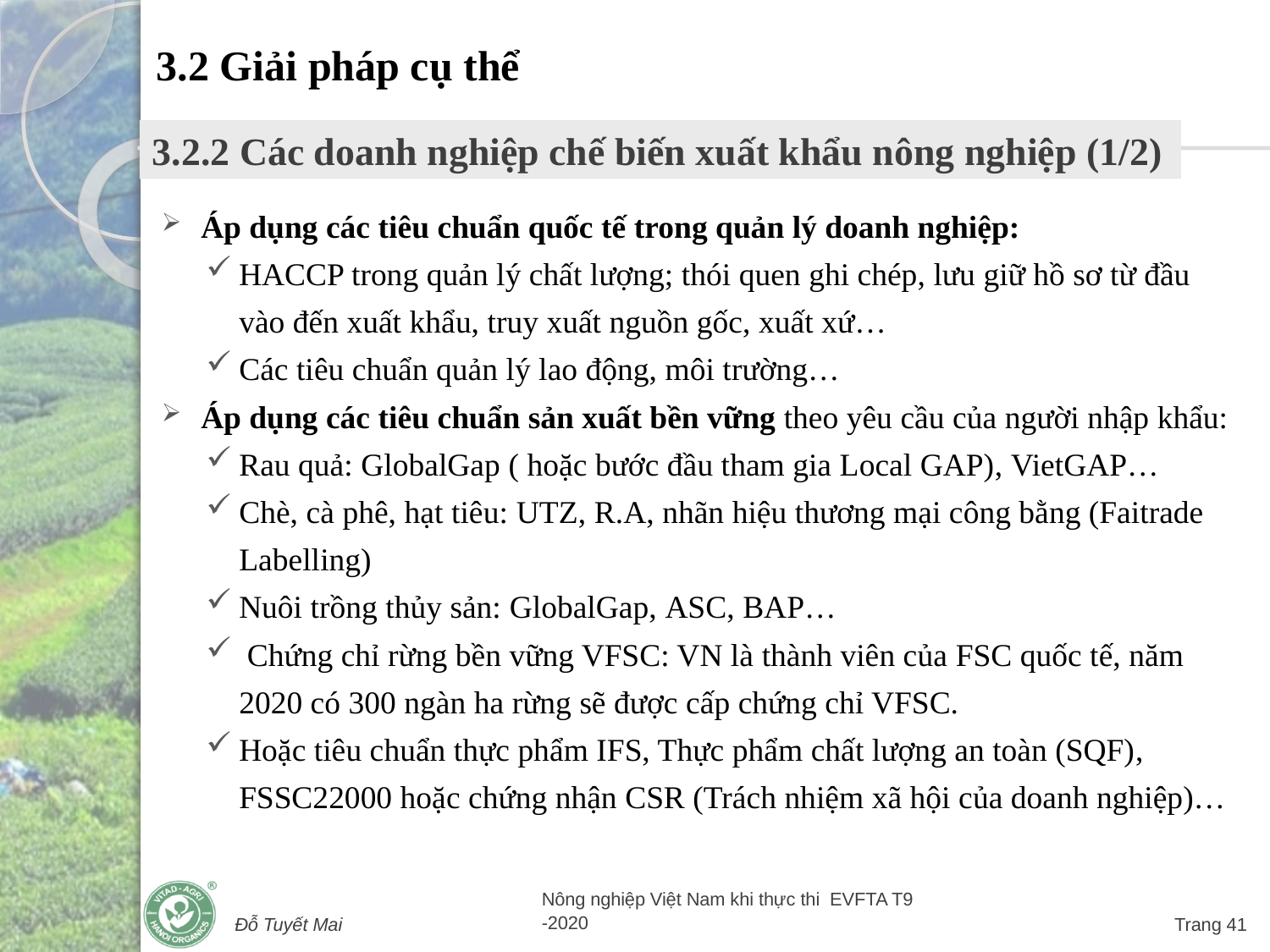

3.2 Giải pháp cụ thể
3.2.2 Các doanh nghiệp chế biến xuất khẩu nông nghiệp (1/2)
Áp dụng các tiêu chuẩn quốc tế trong quản lý doanh nghiệp:
HACCP trong quản lý chất lượng; thói quen ghi chép, lưu giữ hồ sơ từ đầu vào đến xuất khẩu, truy xuất nguồn gốc, xuất xứ…
Các tiêu chuẩn quản lý lao động, môi trường…
Áp dụng các tiêu chuẩn sản xuất bền vững theo yêu cầu của người nhập khẩu:
Rau quả: GlobalGap ( hoặc bước đầu tham gia Local GAP), VietGAP…
Chè, cà phê, hạt tiêu: UTZ, R.A, nhãn hiệu thương mại công bằng (Faitrade Labelling)
Nuôi trồng thủy sản: GlobalGap, ASC, BAP…
 Chứng chỉ rừng bền vững VFSC: VN là thành viên của FSC quốc tế, năm 2020 có 300 ngàn ha rừng sẽ được cấp chứng chỉ VFSC.
Hoặc tiêu chuẩn thực phẩm IFS, Thực phẩm chất lượng an toàn (SQF), FSSC22000 hoặc chứng nhận CSR (Trách nhiệm xã hội của doanh nghiệp)…
Đỗ Tuyết Mai
Nông nghiệp Việt Nam khi thực thi  EVFTA T9 -2020
Trang 41